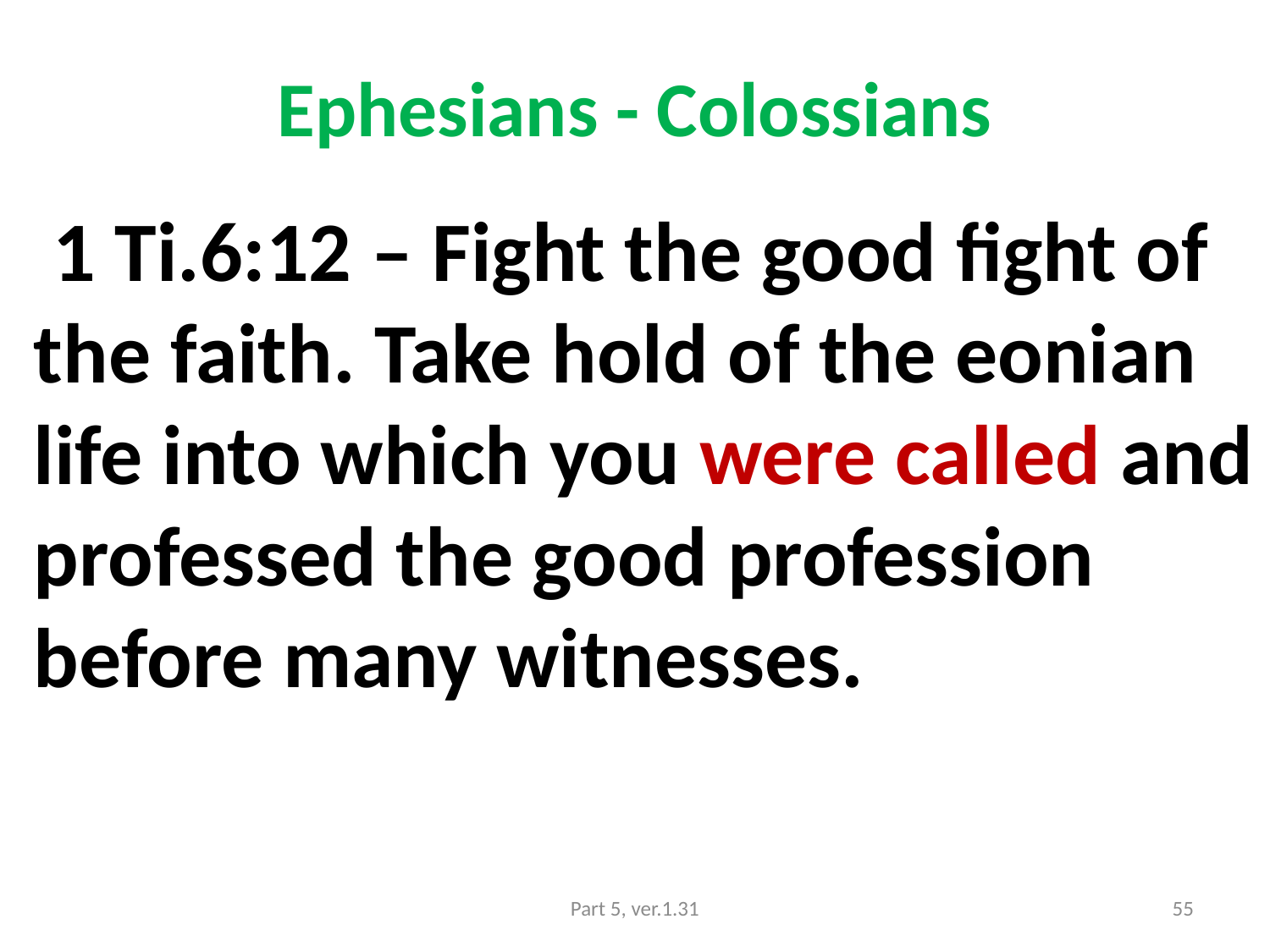

# Ephesians - Colossians
 1 Ti.6:12 – Fight the good fight of the faith. Take hold of the eonian life into which you were called and professed the good profession before many witnesses.

Part 5, ver.1.31
55